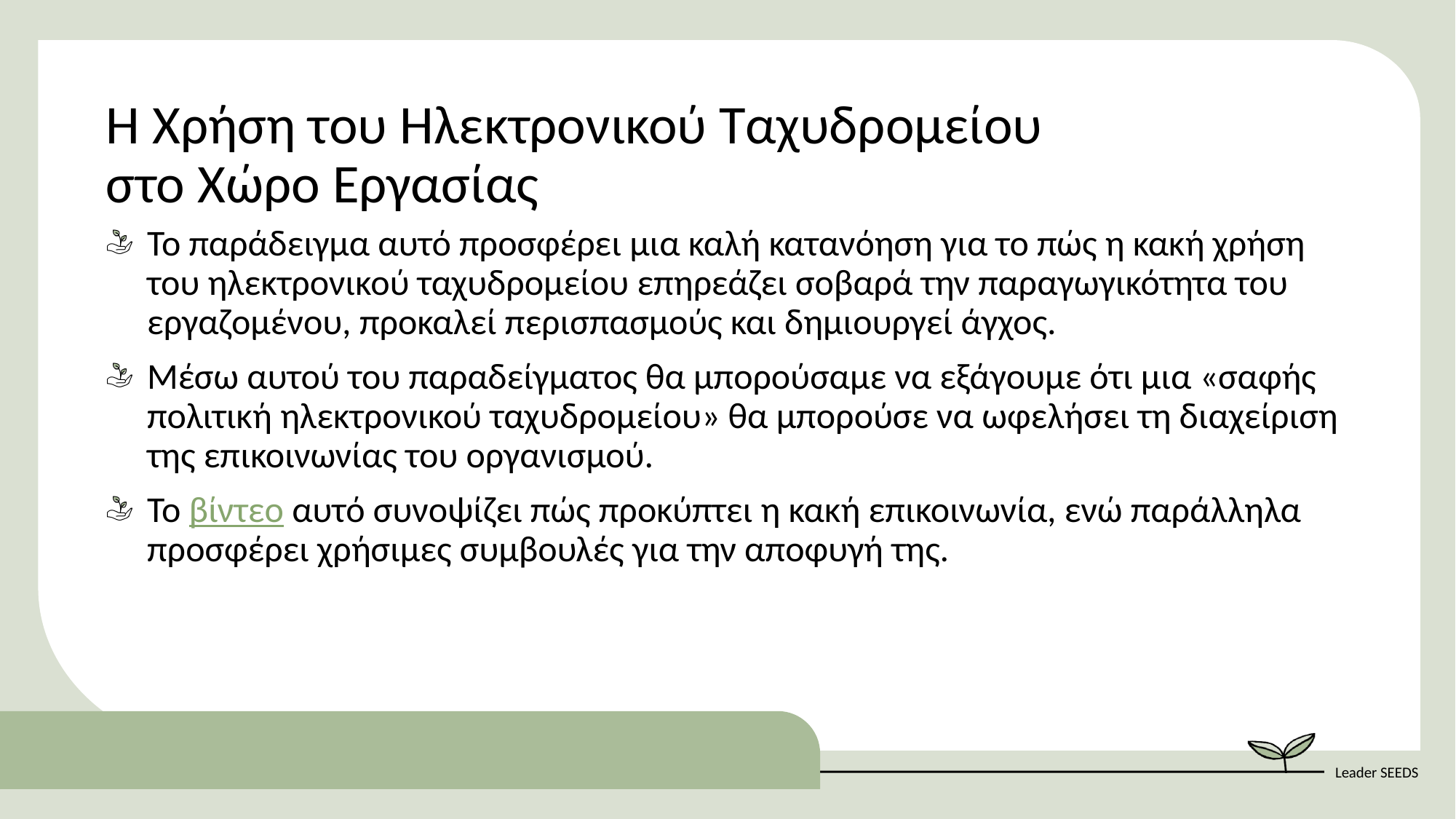

Η Χρήση του Ηλεκτρονικού Ταχυδρομείου 		      στο Χώρο Εργασίας
Το παράδειγμα αυτό προσφέρει μια καλή κατανόηση για το πώς η κακή χρήση του ηλεκτρονικού ταχυδρομείου επηρεάζει σοβαρά την παραγωγικότητα του εργαζομένου, προκαλεί περισπασμούς και δημιουργεί άγχος.
Μέσω αυτού του παραδείγματος θα μπορούσαμε να εξάγουμε ότι μια «σαφής πολιτική ηλεκτρονικού ταχυδρομείου» θα μπορούσε να ωφελήσει τη διαχείριση της επικοινωνίας του οργανισμού.
Το βίντεο αυτό συνοψίζει πώς προκύπτει η κακή επικοινωνία, ενώ παράλληλα προσφέρει χρήσιμες συμβουλές για την αποφυγή της.